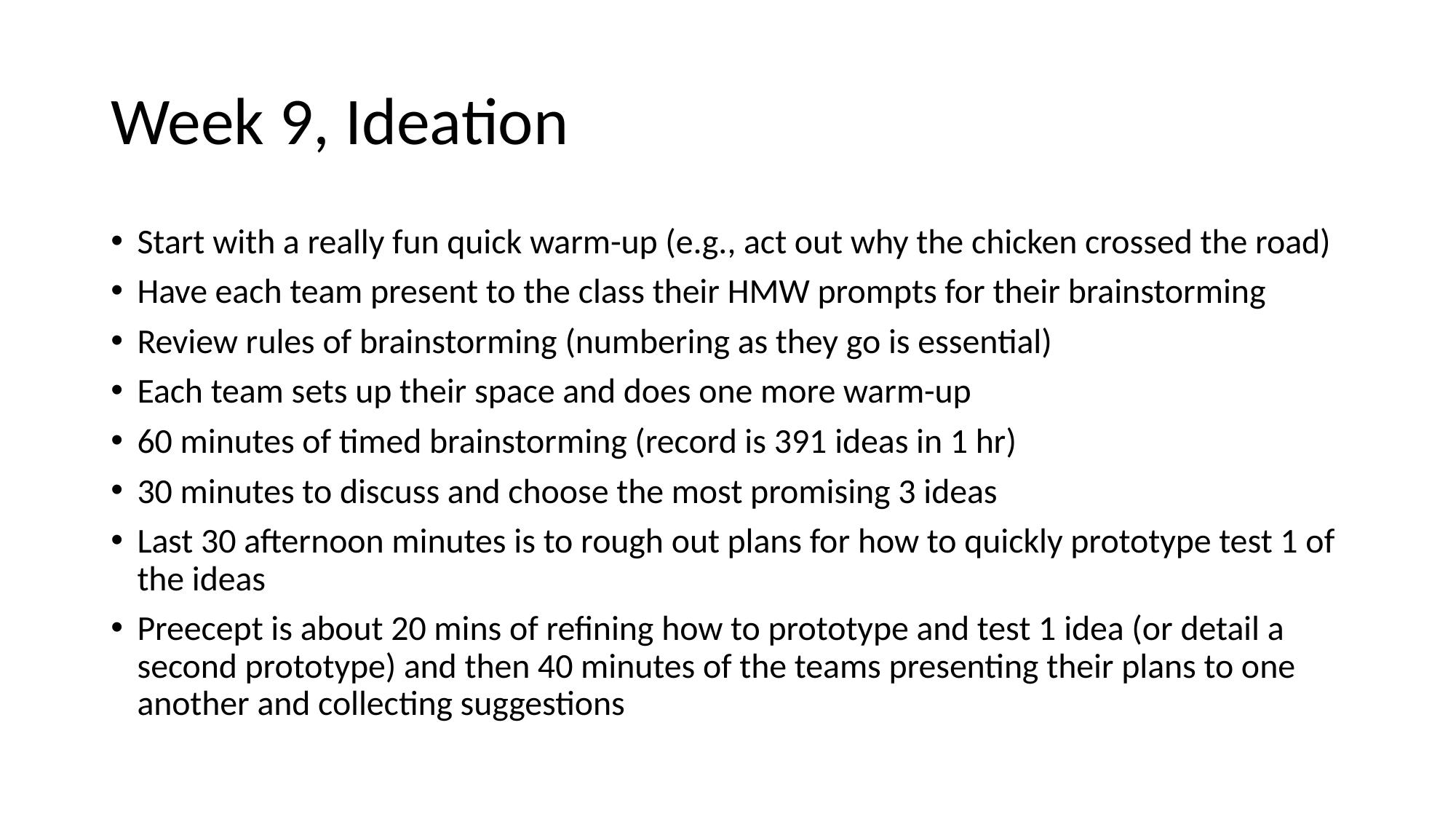

# Week 9, Ideation
Start with a really fun quick warm-up (e.g., act out why the chicken crossed the road)
Have each team present to the class their HMW prompts for their brainstorming
Review rules of brainstorming (numbering as they go is essential)
Each team sets up their space and does one more warm-up
60 minutes of timed brainstorming (record is 391 ideas in 1 hr)
30 minutes to discuss and choose the most promising 3 ideas
Last 30 afternoon minutes is to rough out plans for how to quickly prototype test 1 of the ideas
Preecept is about 20 mins of refining how to prototype and test 1 idea (or detail a second prototype) and then 40 minutes of the teams presenting their plans to one another and collecting suggestions